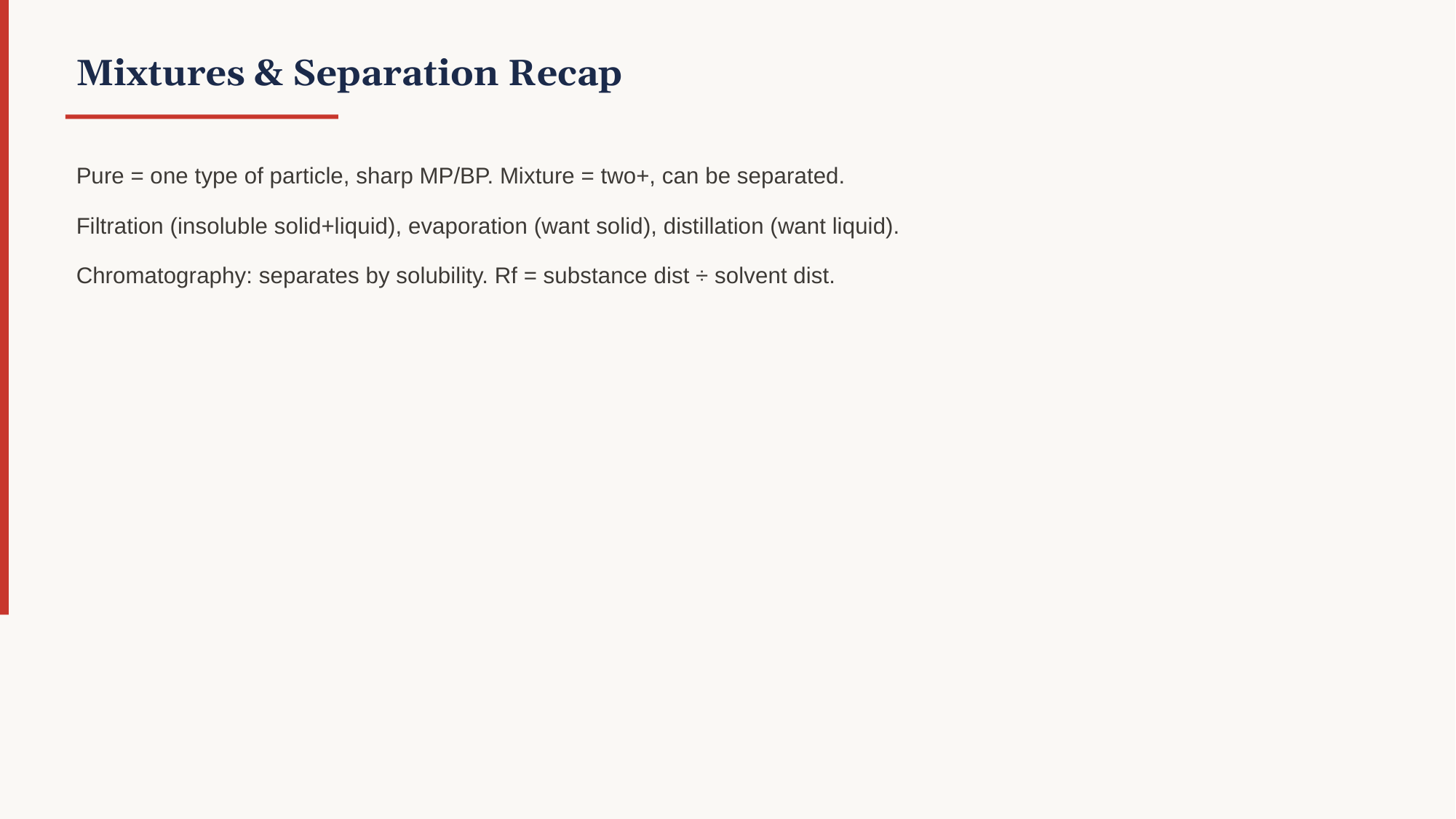

Mixtures & Separation Recap

Pure = one type of particle, sharp MP/BP. Mixture = two+, can be separated.
Filtration (insoluble solid+liquid), evaporation (want solid), distillation (want liquid).
Chromatography: separates by solubility. Rf = substance dist ÷ solvent dist.